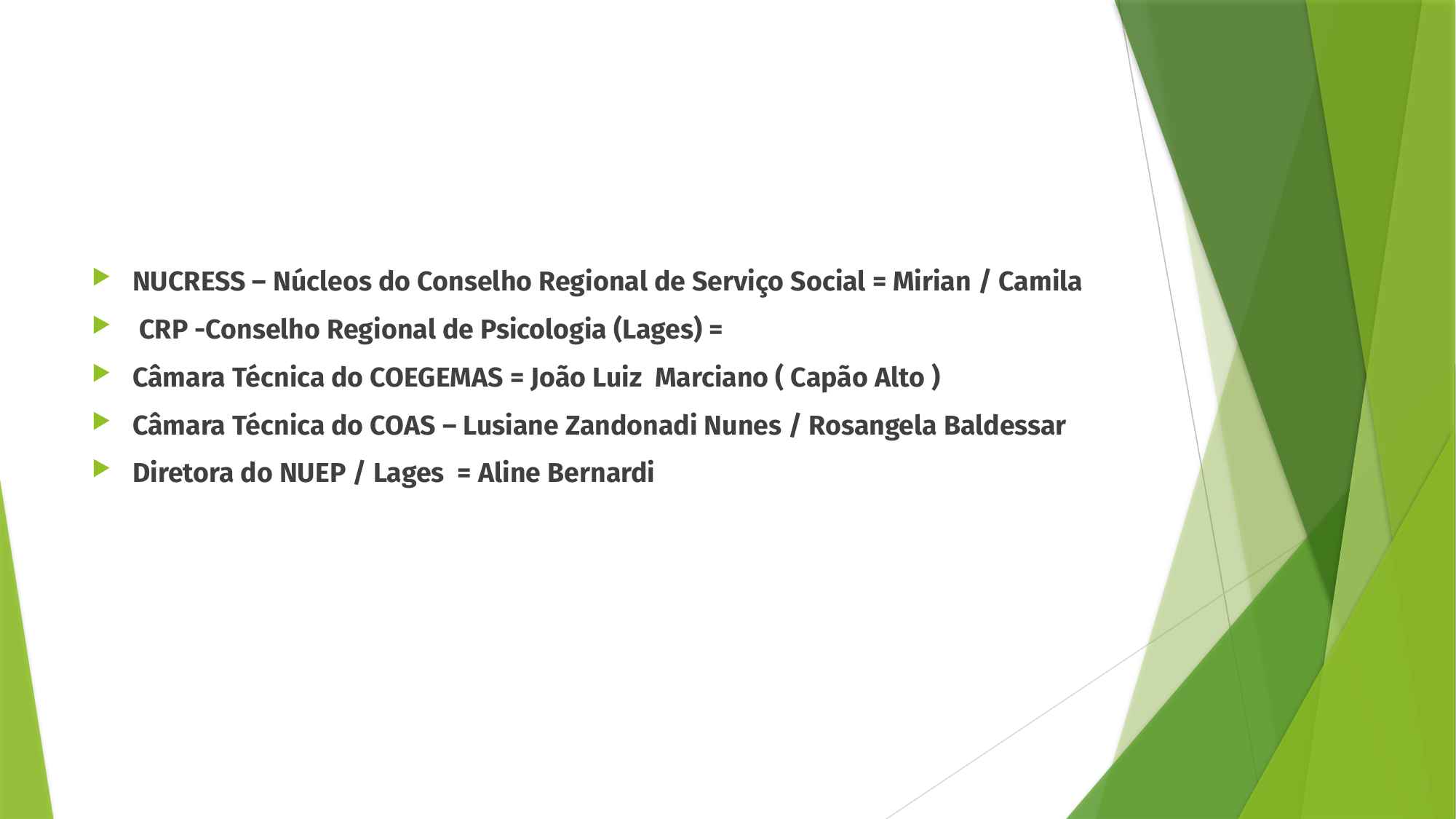

#
NUCRESS – Núcleos do Conselho Regional de Serviço Social = Mirian / Camila
 CRP -Conselho Regional de Psicologia (Lages) =
Câmara Técnica do COEGEMAS = João Luiz  Marciano ( Capão Alto )
Câmara Técnica do COAS – Lusiane Zandonadi Nunes / Rosangela Baldessar
Diretora do NUEP / Lages  = Aline Bernardi